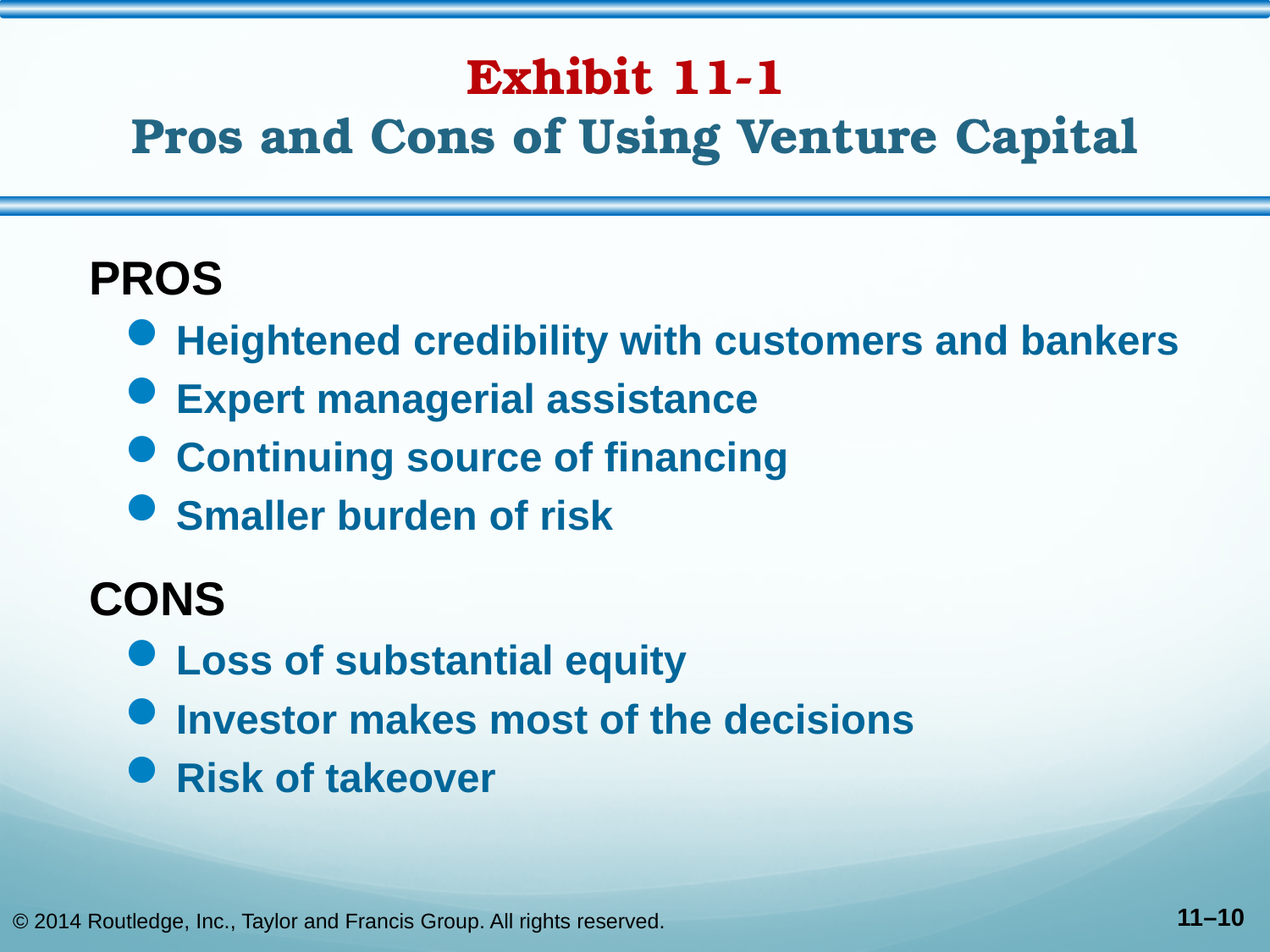

# Exhibit 11-1 Pros and Cons of Using Venture Capital
PROS
Heightened credibility with customers and bankers
Expert managerial assistance
Continuing source of financing
Smaller burden of risk
CONS
Loss of substantial equity
Investor makes most of the decisions
Risk of takeover
© 2014 Routledge, Inc., Taylor and Francis Group. All rights reserved.
11–10